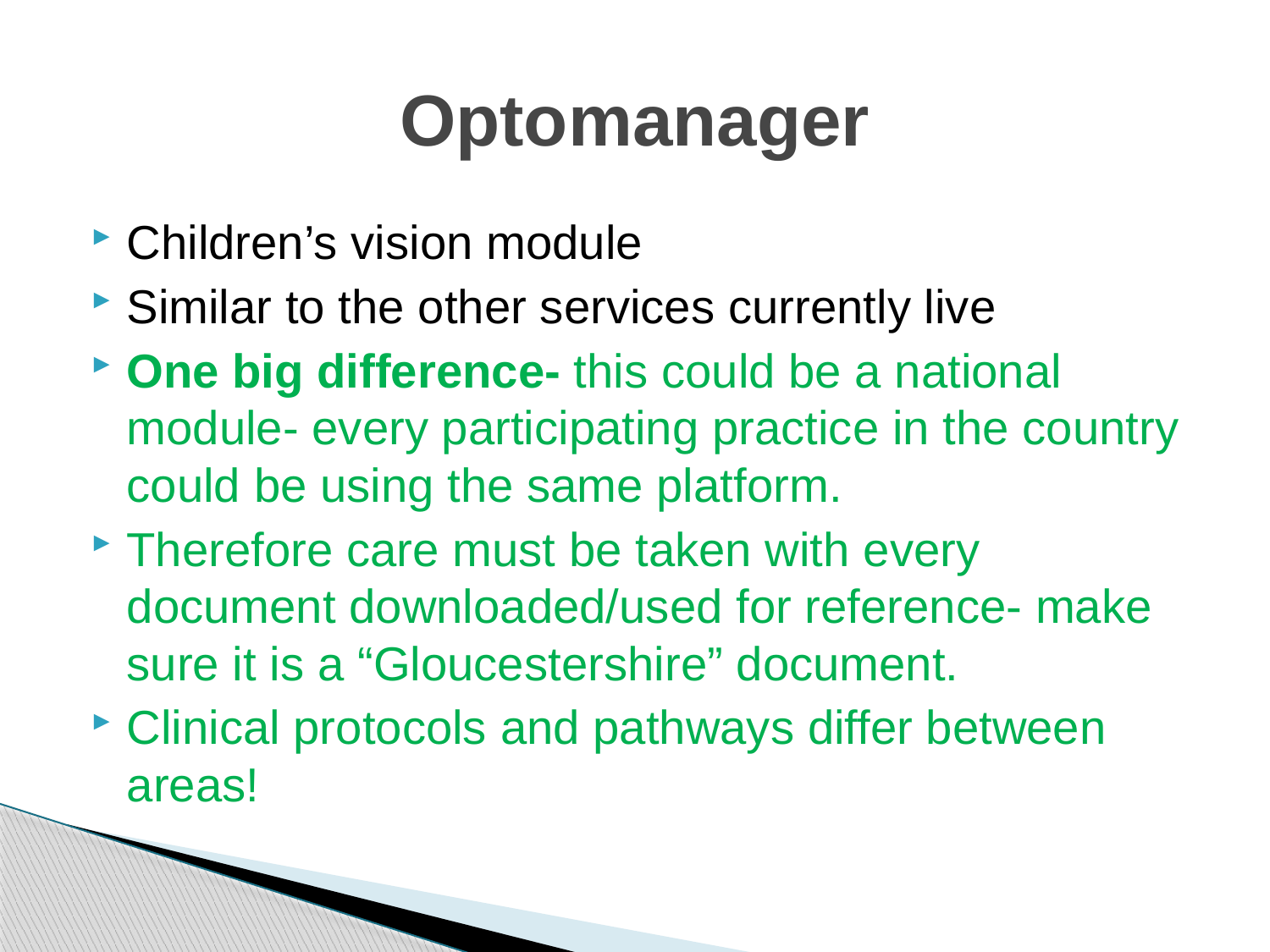

# Optomanager
Children’s vision module
Similar to the other services currently live
One big difference- this could be a national module- every participating practice in the country could be using the same platform.
Therefore care must be taken with every document downloaded/used for reference- make sure it is a “Gloucestershire” document.
Clinical protocols and pathways differ between areas!